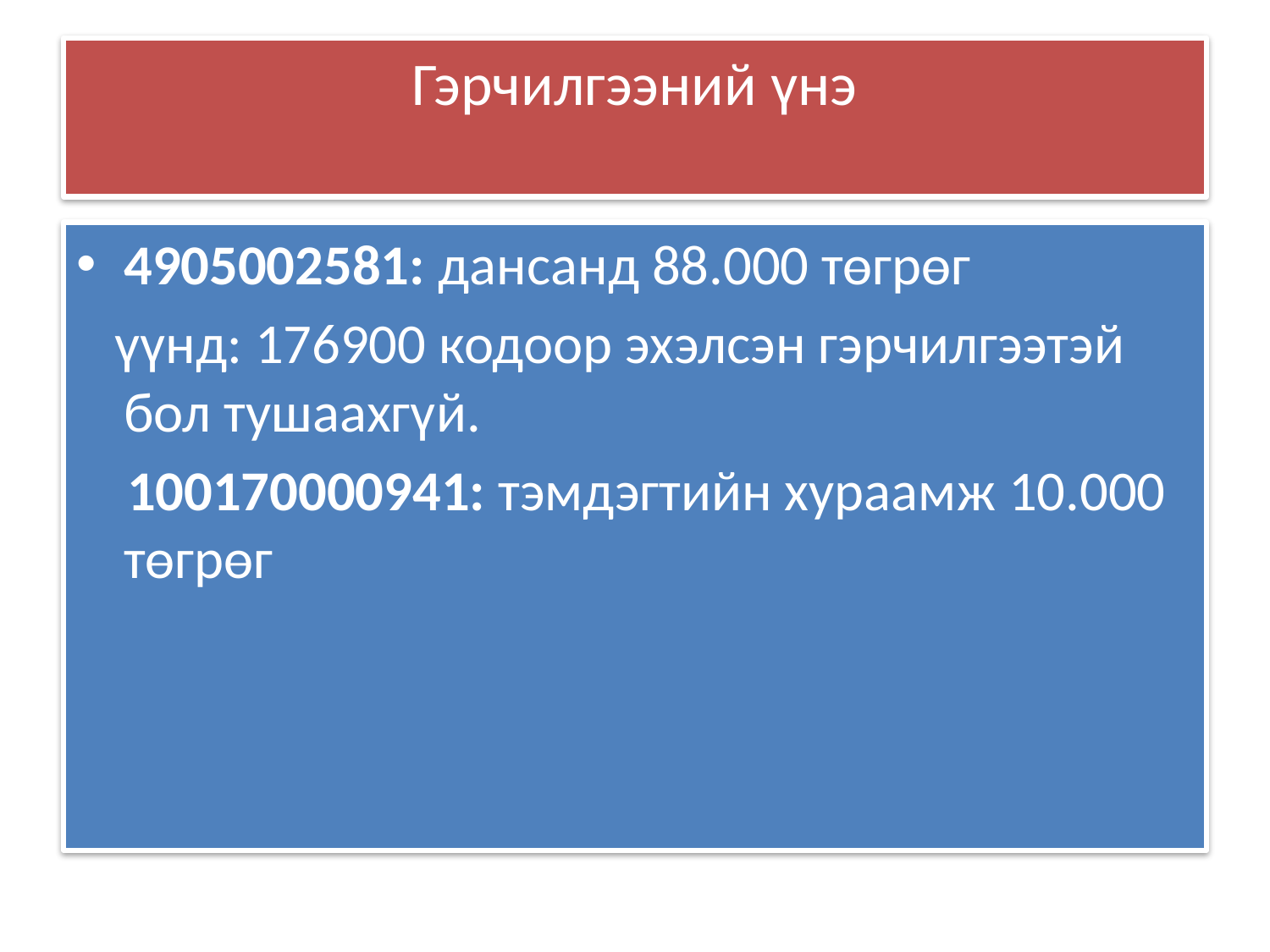

# Гэрчилгээний үнэ
4905002581: дансанд 88.000 төгрөг
   үүнд: 176900 кодоор эхэлсэн гэрчилгээтэй бол тушаахгүй.
    100170000941: тэмдэгтийн хураамж 10.000 төгрөг